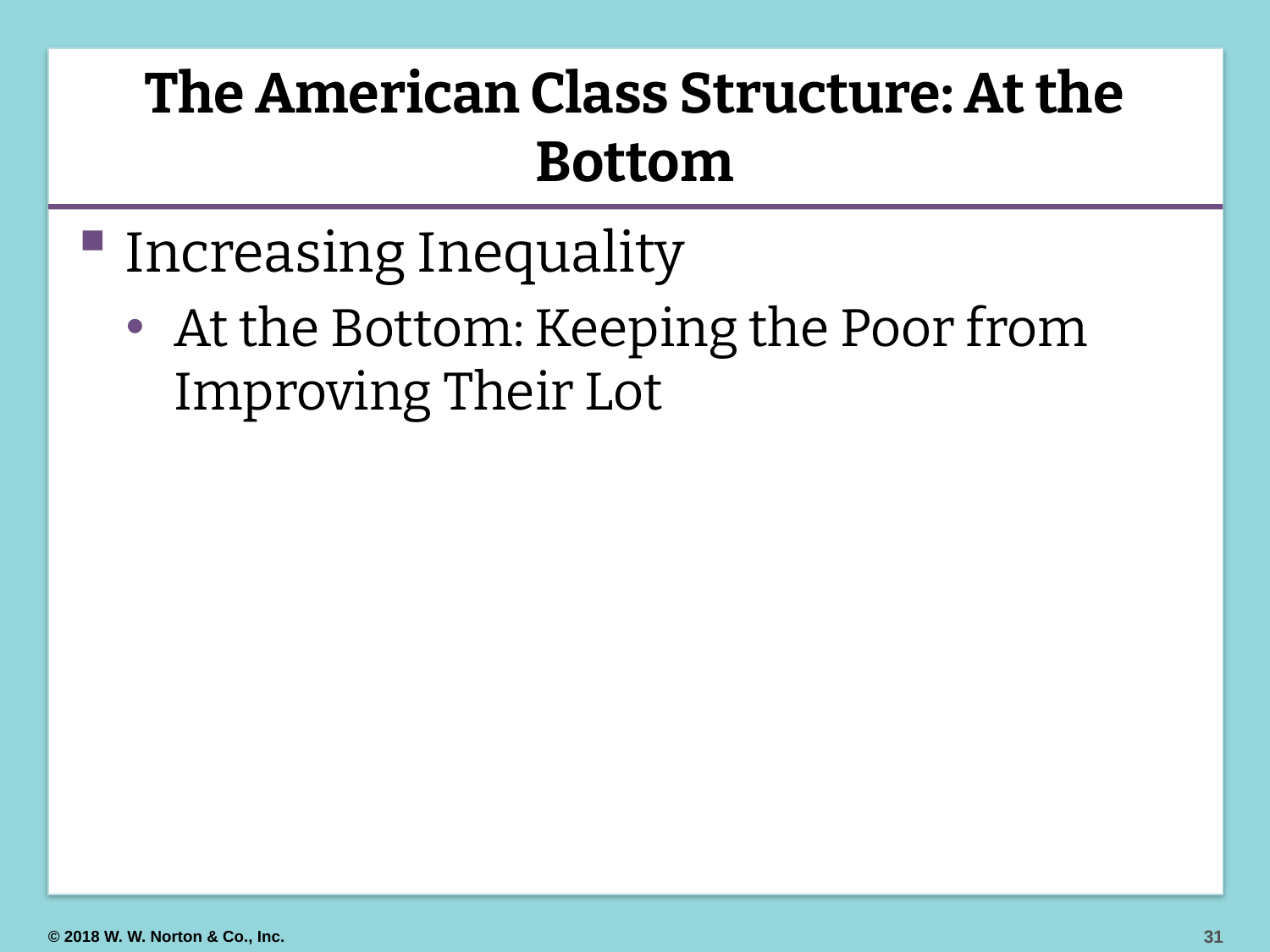

# The American Class Structure: At the Bottom
Increasing Inequality
At the Bottom: Keeping the Poor from Improving Their Lot